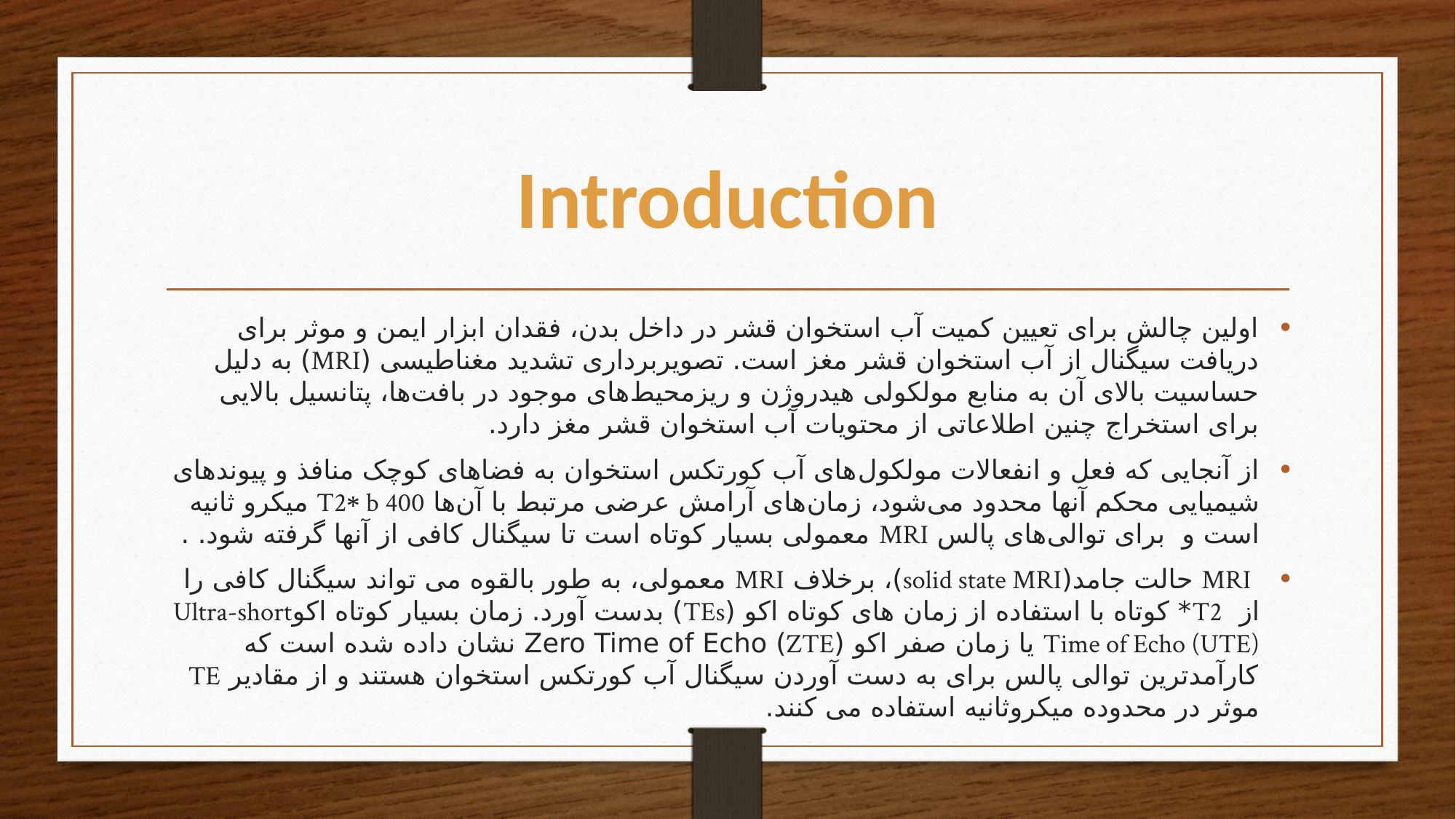

# Introduction
اولین چالش برای تعیین کمیت آب استخوان قشر در داخل بدن، فقدان ابزار ایمن و موثر برای دریافت سیگنال از آب استخوان قشر مغز است. تصویربرداری تشدید مغناطیسی (MRI) به دلیل حساسیت بالای آن به منابع مولکولی هیدروژن و ریزمحیط‌های موجود در بافت‌ها، پتانسیل بالایی برای استخراج چنین اطلاعاتی از محتویات آب استخوان قشر مغز دارد.
از آنجایی که فعل و انفعالات مولکول‌های آب کورتکس استخوان به فضاهای کوچک منافذ و پیوندهای شیمیایی محکم آنها محدود می‌شود، زمان‌های آرامش عرضی مرتبط با آن‌ها T2⁎ b 400 میکرو ثانیه است و  برای توالی‌های پالس MRI معمولی بسیار کوتاه است تا سیگنال کافی از آنها گرفته شود. .
 MRI حالت جامد(solid state MRI)، برخلاف MRI معمولی، به طور بالقوه می تواند سیگنال کافی را از  T2* کوتاه با استفاده از زمان های کوتاه اکو (TEs) بدست آورد. زمان بسیار کوتاه اکوUltra-short Time of Echo (UTE) یا زمان صفر اکو (ZTE) Zero Time of Echo نشان داده شده است که کارآمدترین توالی پالس برای به دست آوردن سیگنال آب کورتکس استخوان هستند و از مقادیر TE موثر در محدوده میکروثانیه استفاده می کنند.